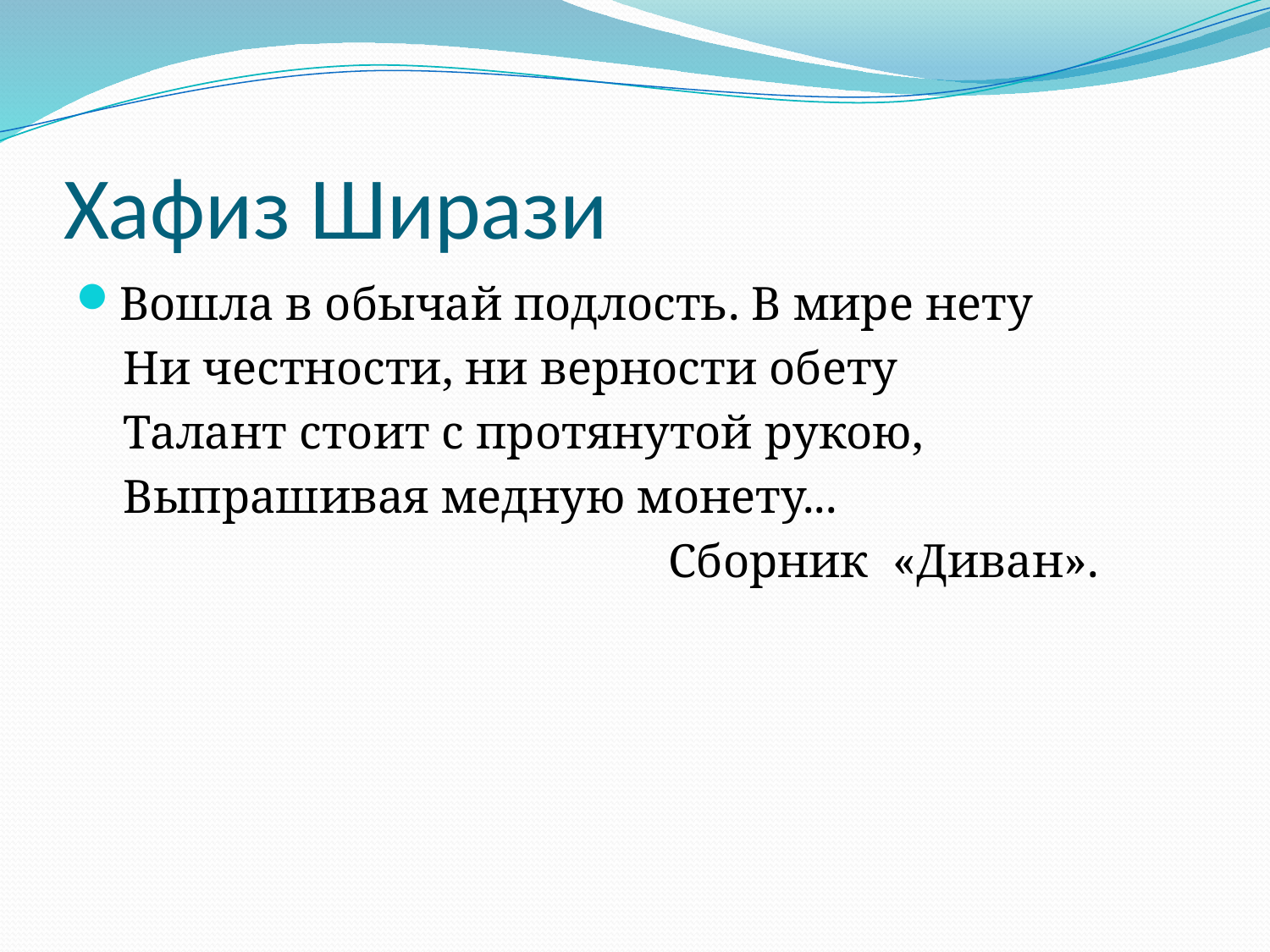

# Хафиз Ширази
Вошла в обычай подлость. В мире нету
    Ни честности, ни верности обету
    Талант стоит с протянутой рукою,
    Выпрашивая медную монету...
                                                  Сборник  «Диван».